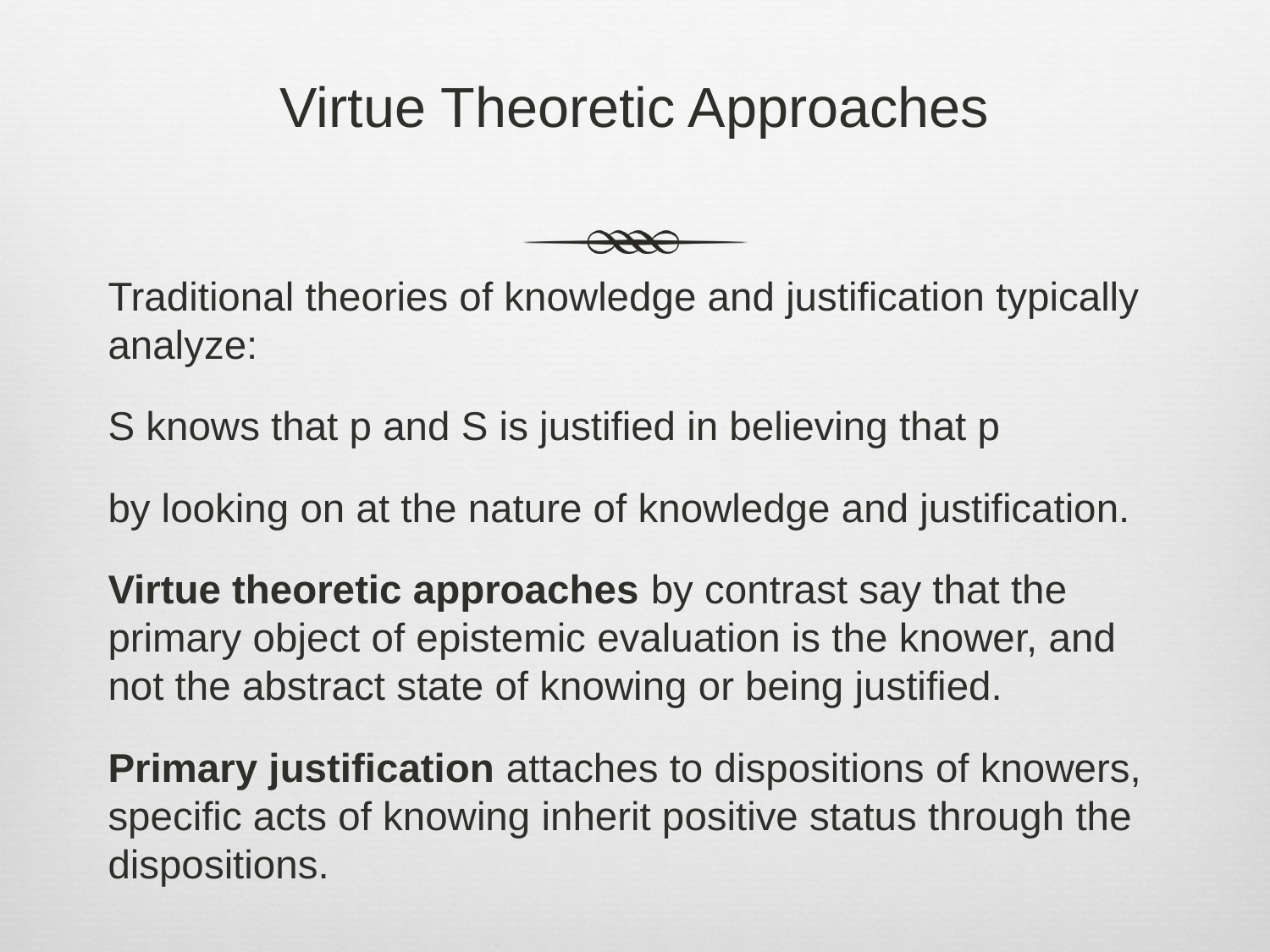

# Virtue Theoretic Approaches
Traditional theories of knowledge and justification typically analyze:
S knows that p and S is justified in believing that p
by looking on at the nature of knowledge and justification.
Virtue theoretic approaches by contrast say that the primary object of epistemic evaluation is the knower, and not the abstract state of knowing or being justified.
Primary justification attaches to dispositions of knowers, specific acts of knowing inherit positive status through the dispositions.